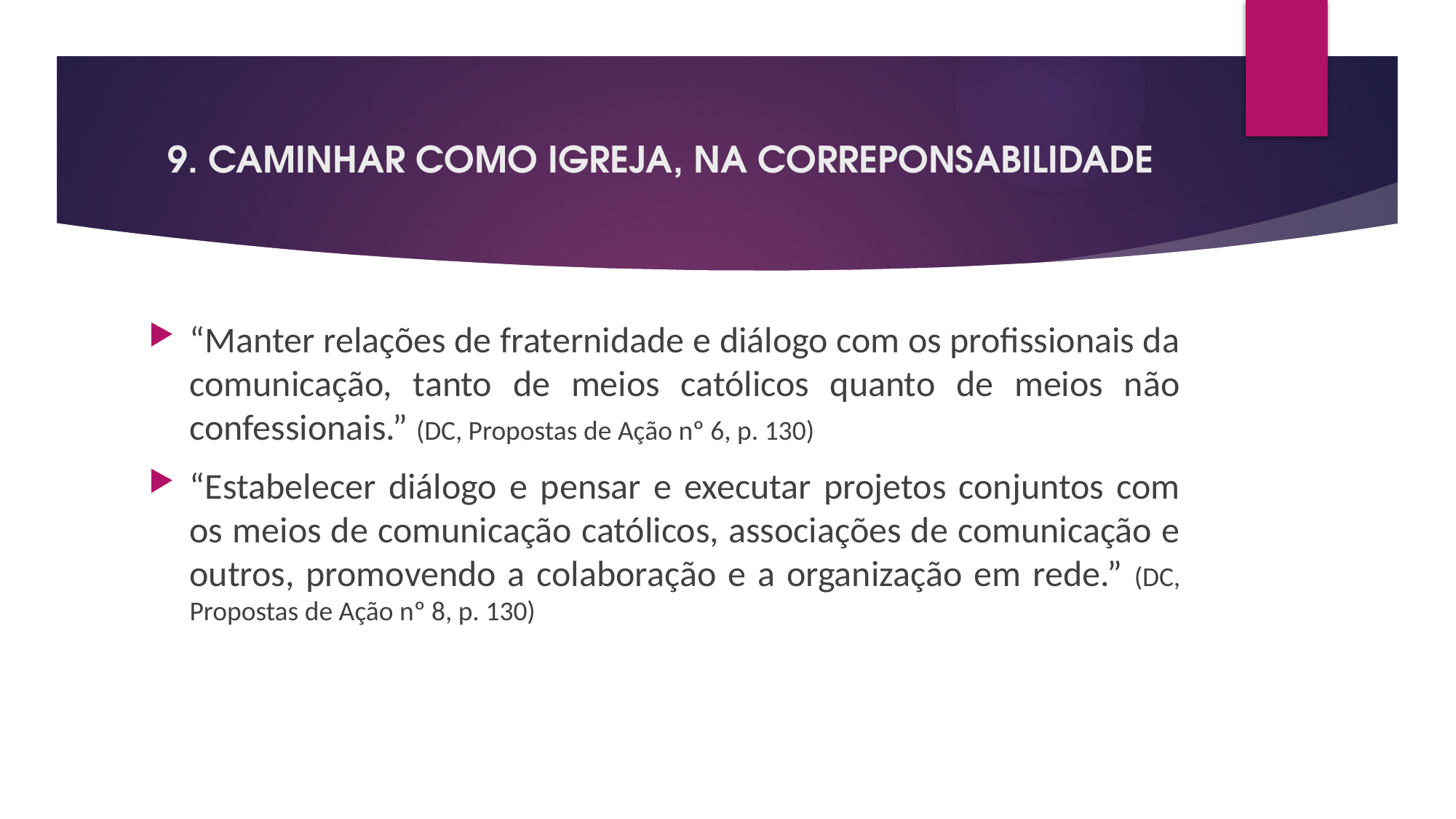

# 9. CAMINHAR COMO IGREJA, NA CORREPONSABILIDADE
“Manter relações de fraternidade e diálogo com os profissionais da comunicação, tanto de meios católicos quanto de meios não confessionais.” (DC, Propostas de Ação nº 6, p. 130)
“Estabelecer diálogo e pensar e executar projetos conjuntos com os meios de comunicação católicos, associações de comunicação e outros, promovendo a colaboração e a organização em rede.” (DC, Propostas de Ação nº 8, p. 130)